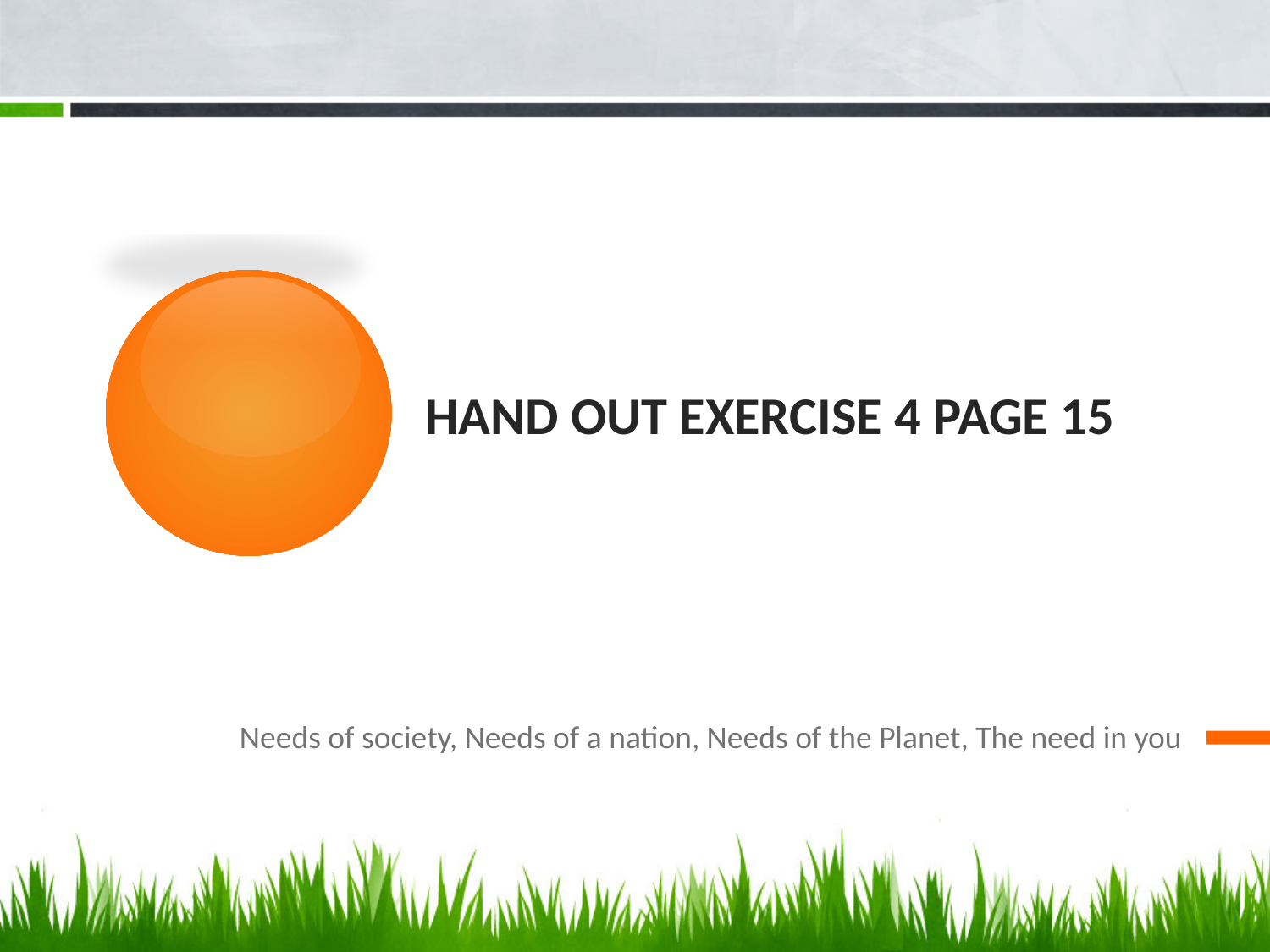

# Hand out Exercise 4 Page 15
Needs of society, Needs of a nation, Needs of the Planet, The need in you